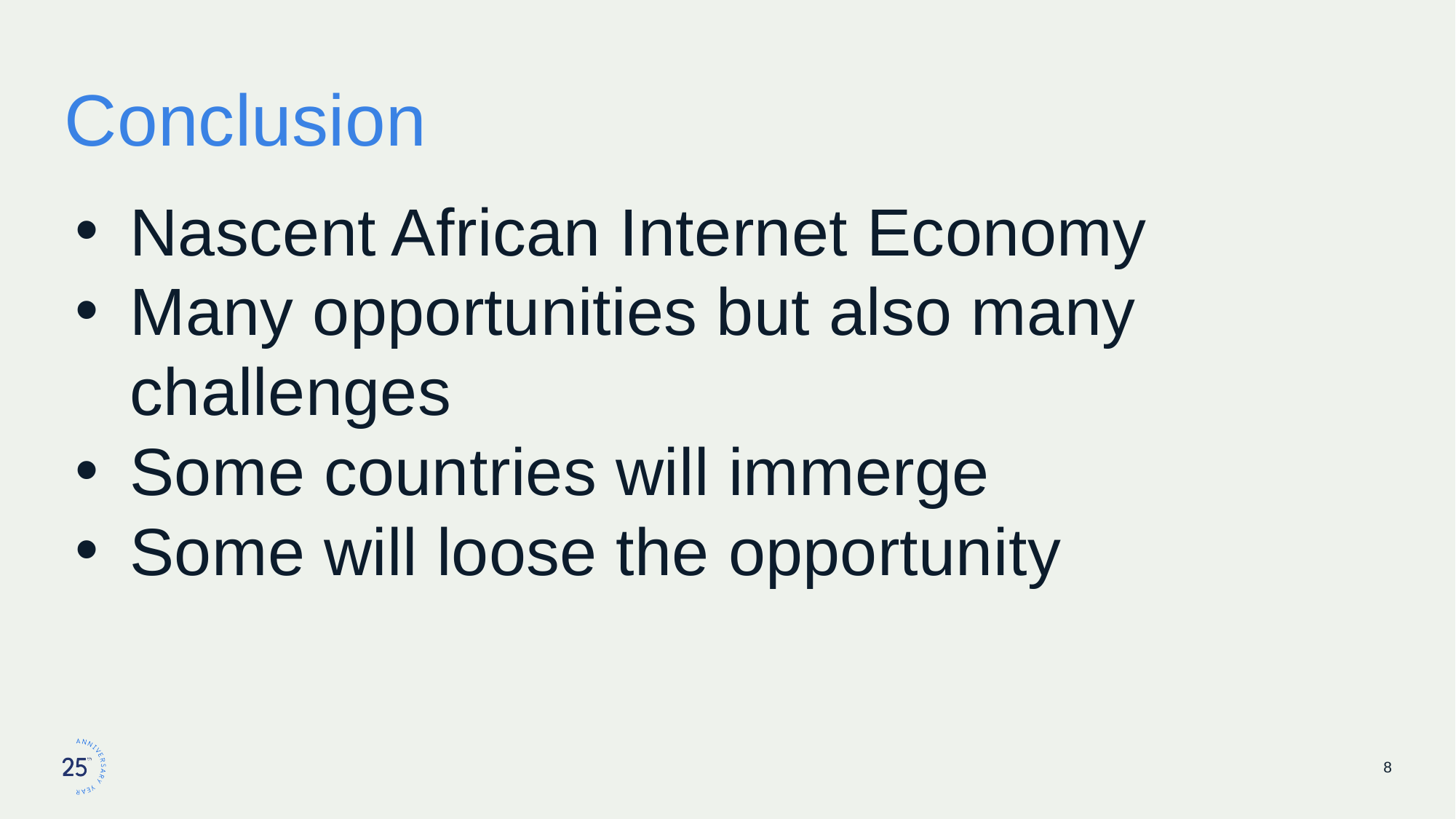

# Conclusion
Nascent African Internet Economy
Many opportunities but also many challenges
Some countries will immerge
Some will loose the opportunity
8